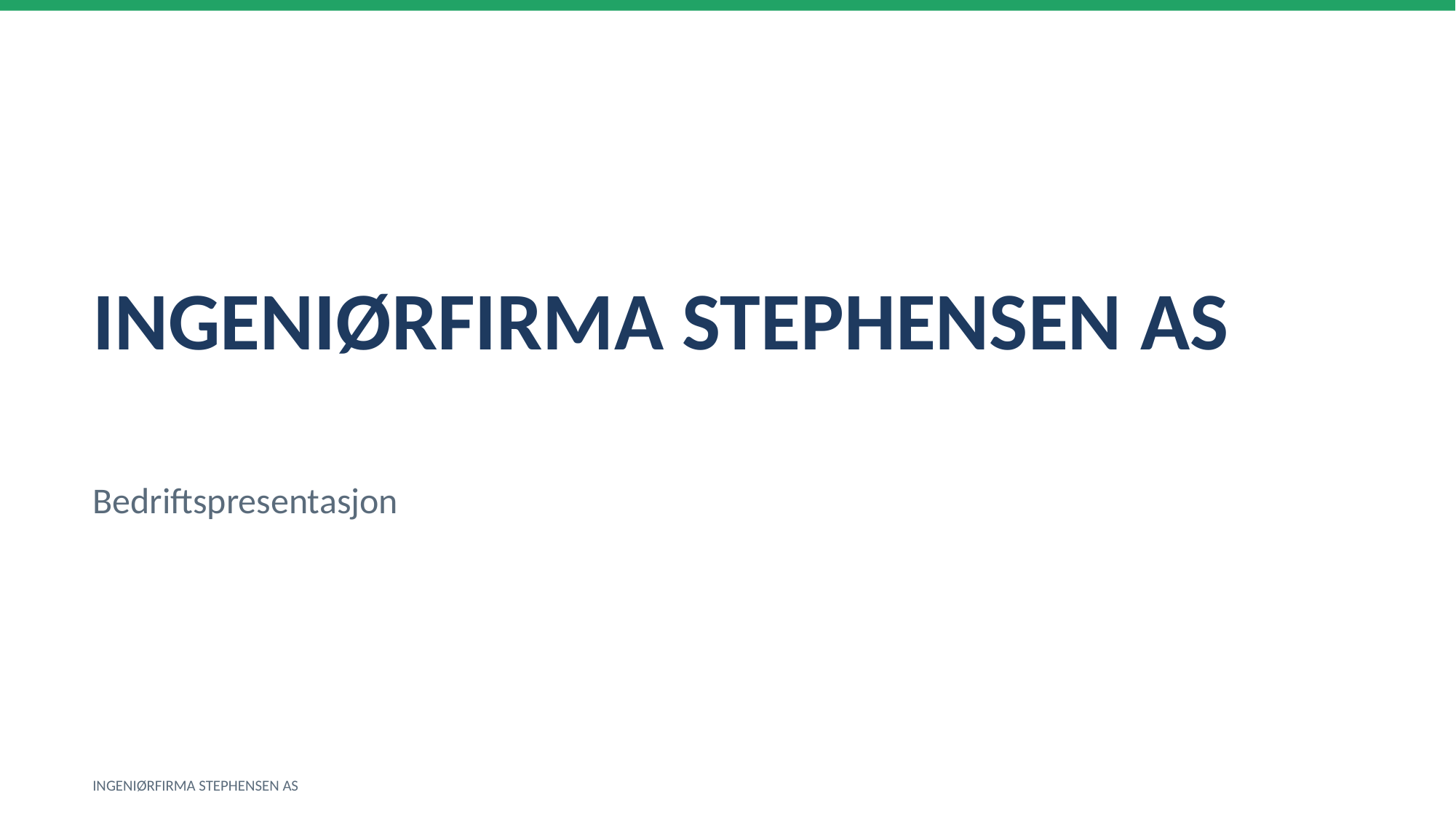

INGENIØRFIRMA STEPHENSEN AS
Bedriftspresentasjon
INGENIØRFIRMA STEPHENSEN AS